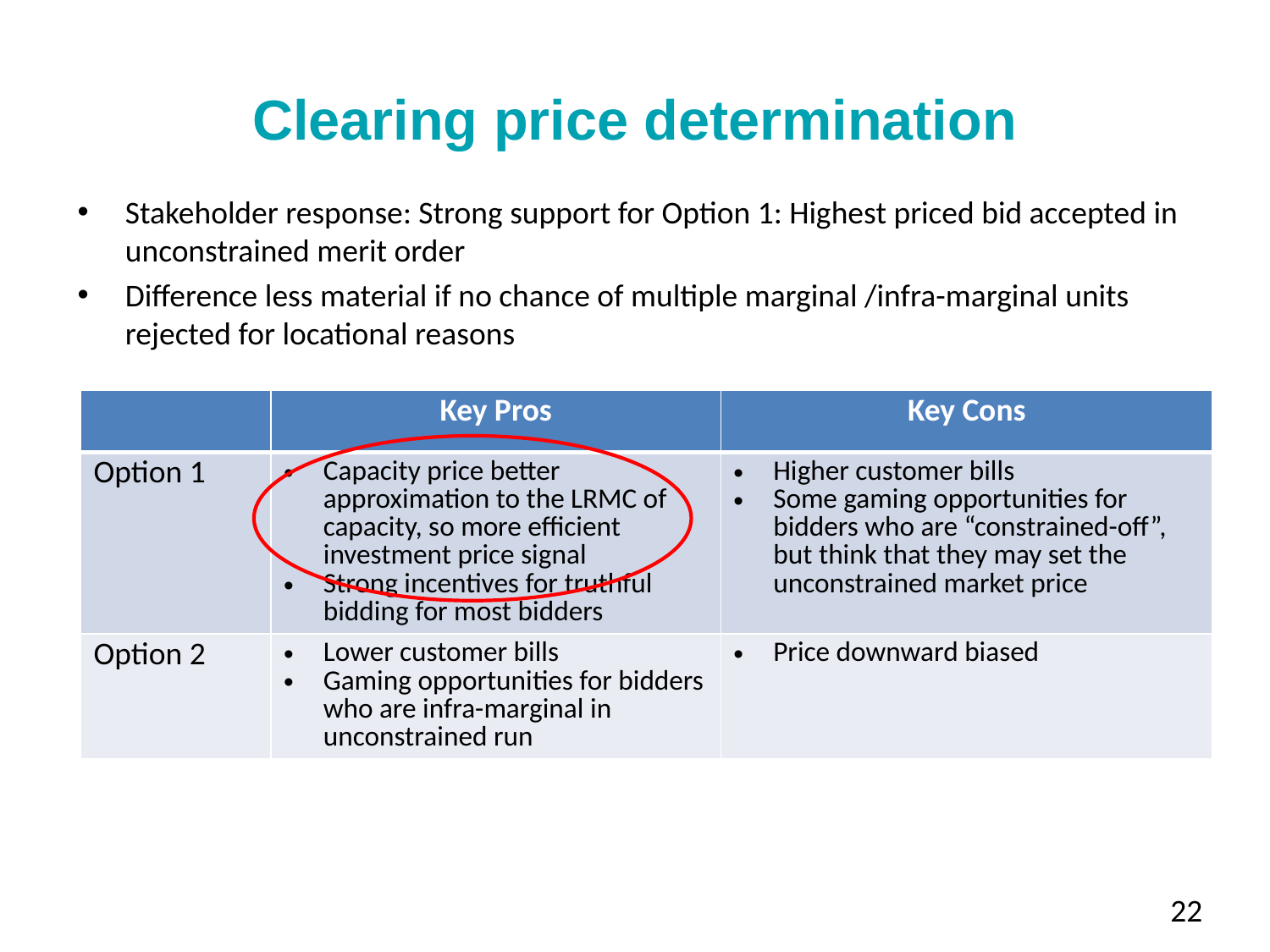

# Clearing price determination
Stakeholder response: Strong support for Option 1: Highest priced bid accepted in unconstrained merit order
Difference less material if no chance of multiple marginal /infra-marginal units rejected for locational reasons

|  | Key Pros | Key Cons |
| --- | --- | --- |
| Option 1 | Capacity price better approximation to the LRMC of capacity, so more efficient investment price signal Strong incentives for truthful bidding for most bidders | Higher customer bills Some gaming opportunities for bidders who are “constrained-off”, but think that they may set the unconstrained market price |
| Option 2 | Lower customer bills Gaming opportunities for bidders who are infra-marginal in unconstrained run | Price downward biased |